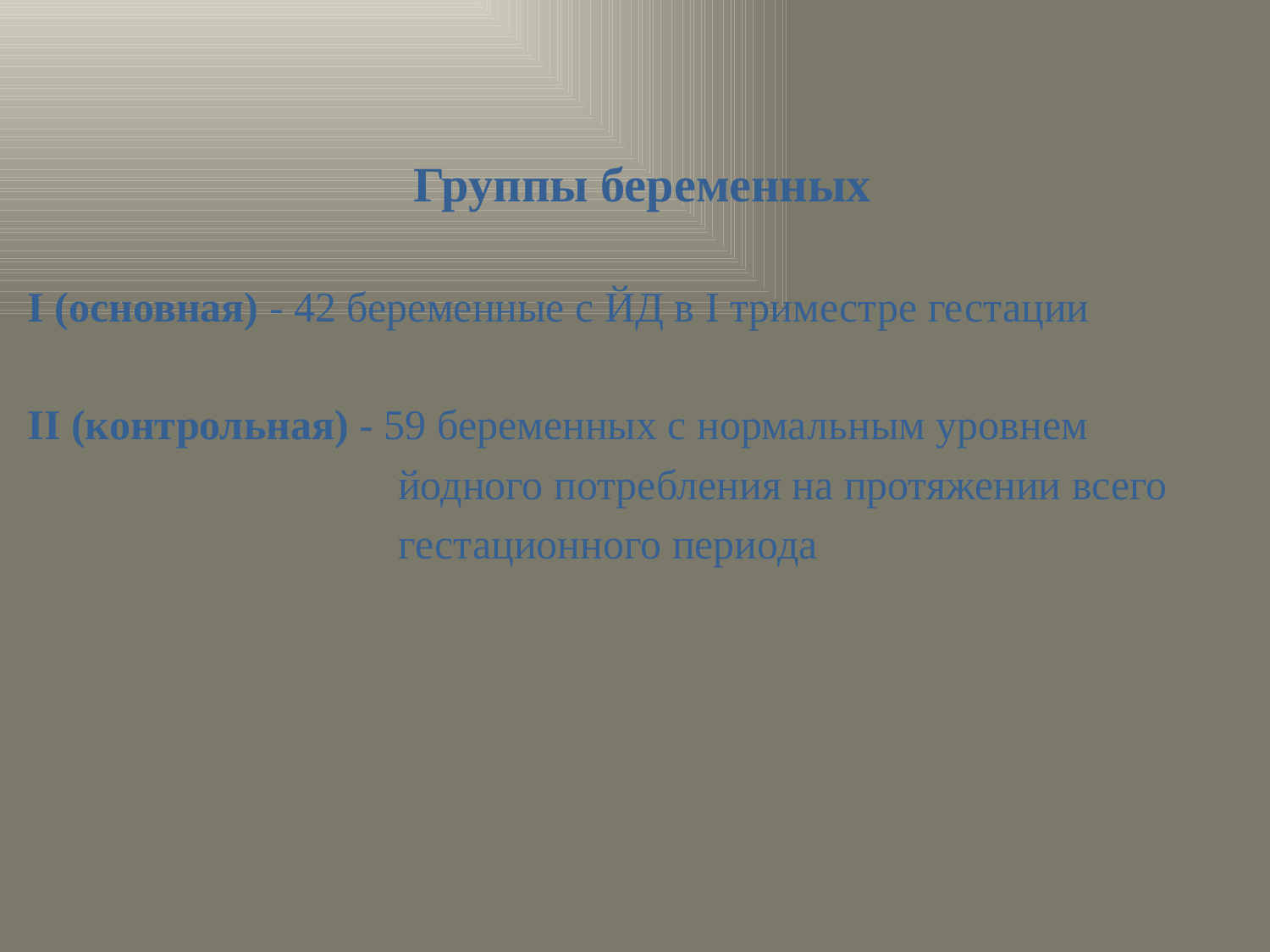

Группы беременных

I (основная) - 42 беременные с ЙД в I триместре гестации

II (контрольная) - 59 беременных с нормальным уровнем
                                   йодного потребления на протяжении всего
                                   гестационного периода